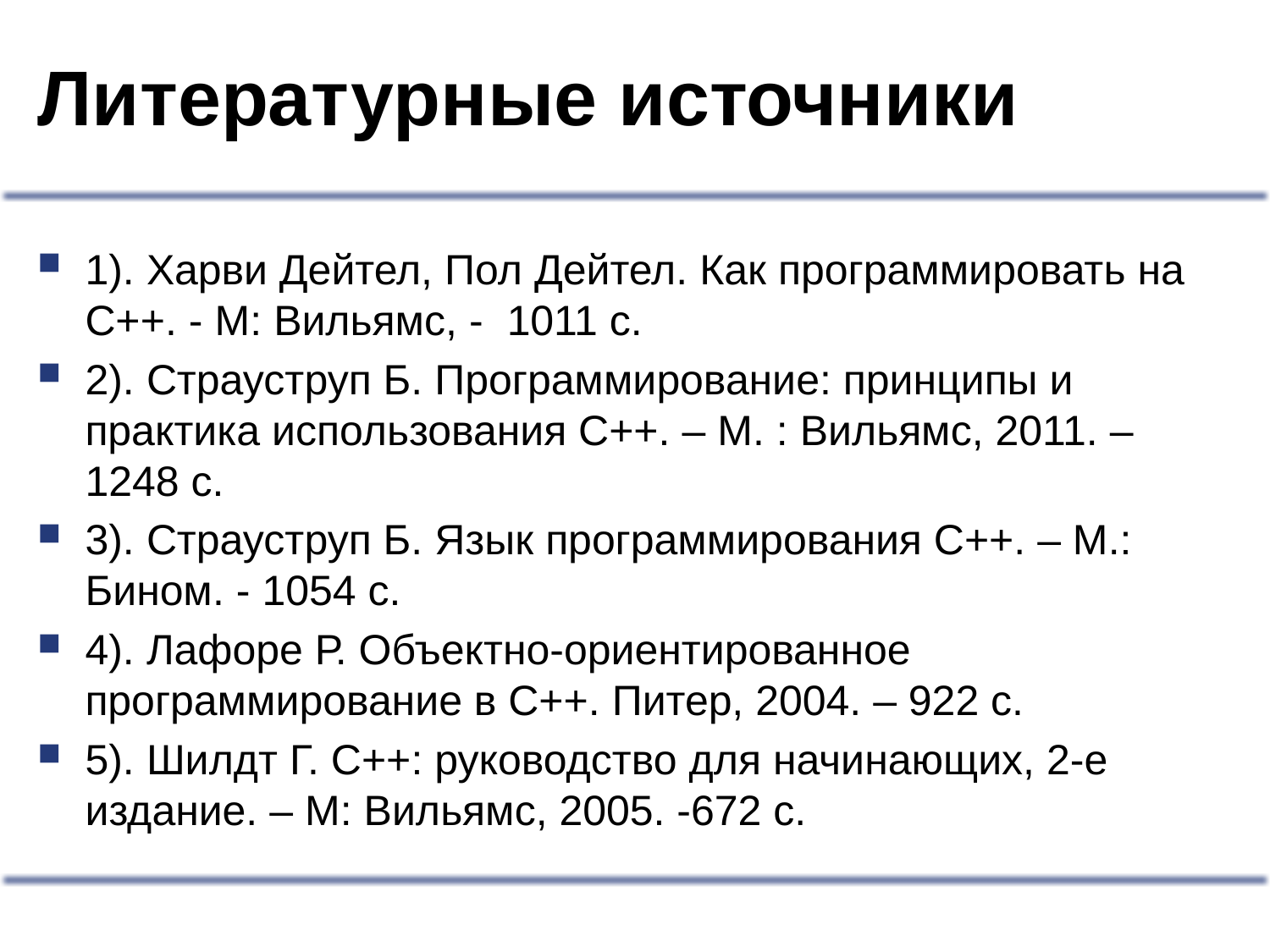

# Литературные источники
1). Харви Дейтел, Пол Дейтел. Как программировать на С++. - М: Вильямс, -  1011 с.
2). Страуструп Б. Программирование: принципы и практика использования С++. – М. : Вильямс, 2011. – 1248 с.
3). Страуструп Б. Язык программирования С++. – М.: Бином. - 1054 с.
4). Лафоре Р. Объектно-ориентированное программирование в С++. Питер, 2004. – 922 с.
5). Шилдт Г. С++: руководство для начинающих, 2-е издание. – М: Вильямс, 2005. -672 с.